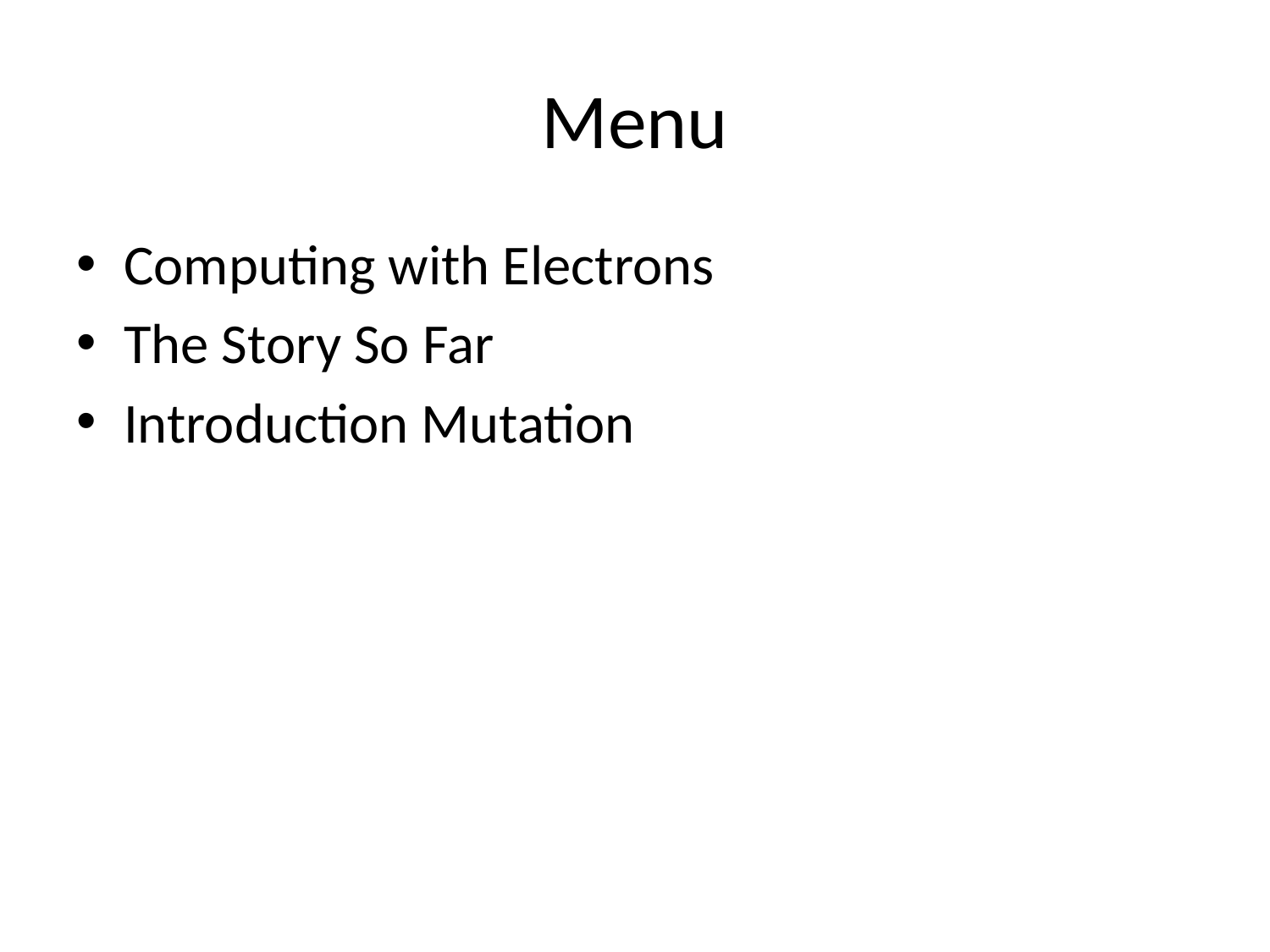

# Menu
Computing with Electrons
The Story So Far
Introduction Mutation